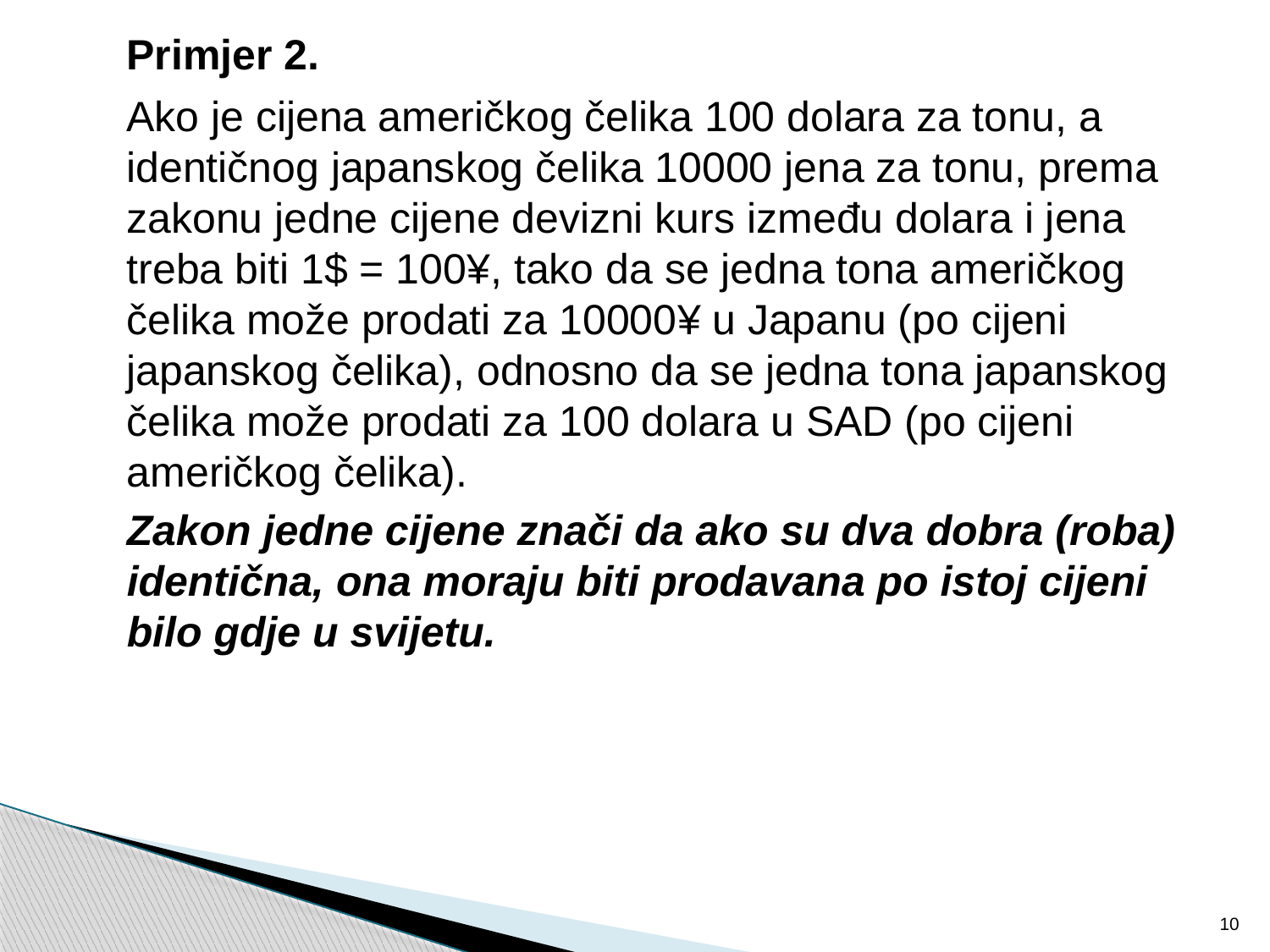

Primjer 2.
	Ako je cijena američkog čelika 100 dolara za tonu, a identičnog japanskog čelika 10000 jena za tonu, prema zakonu jedne cijene devizni kurs između dolara i jena treba biti 1$ = 100¥, tako da se jedna tona američkog čelika može prodati za 10000¥ u Japanu (po cijeni japanskog čelika), odnosno da se jedna tona japanskog čelika može prodati za 100 dolara u SAD (po cijeni američkog čelika).
	Zakon jedne cijene znači da ako su dva dobra (roba) identična, ona moraju biti prodavana po istoj cijeni bilo gdje u svijetu.

10